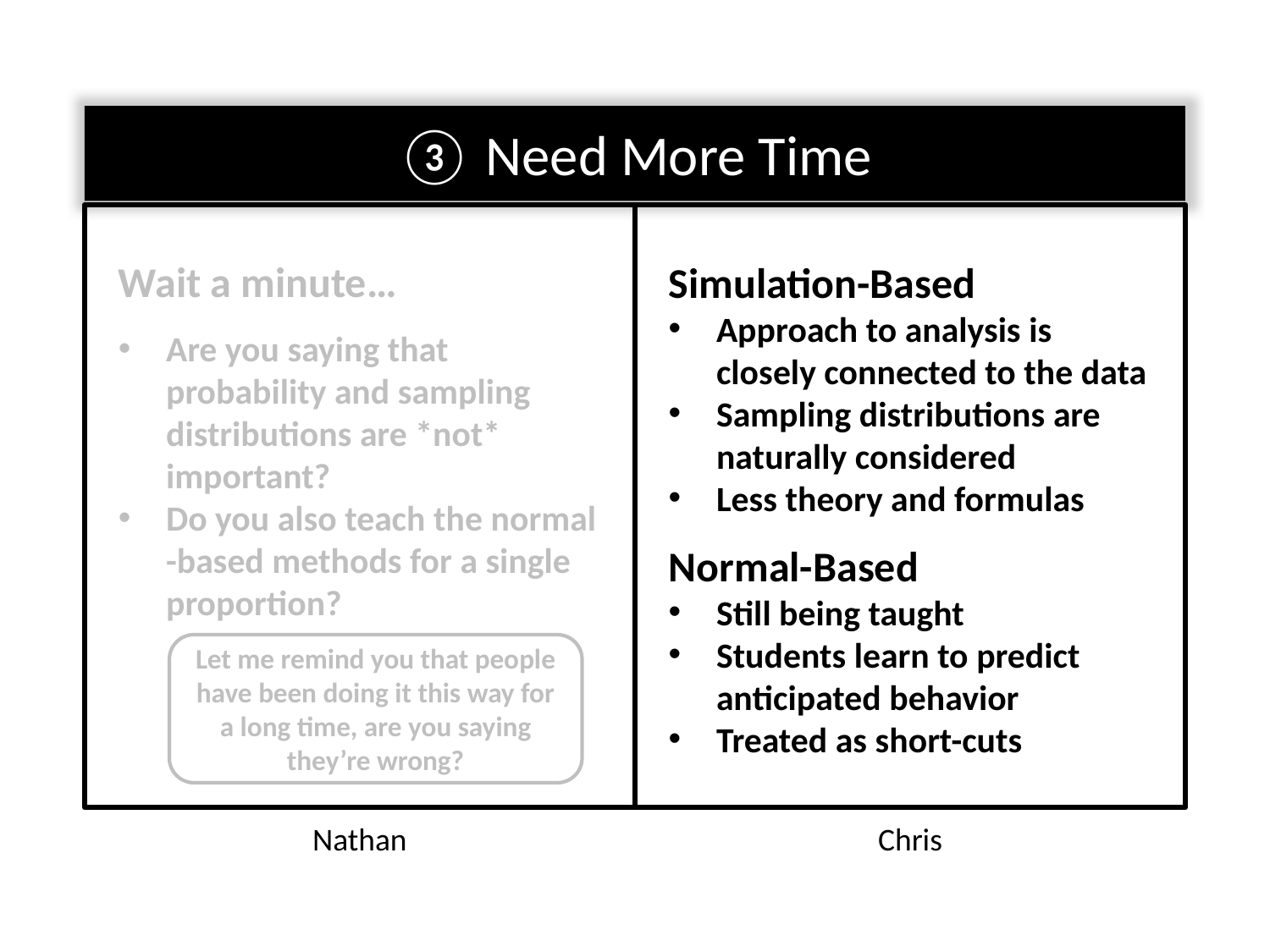

③ Need More Time

Wait a minute…

Are you saying that probability and sampling distributions are *not* important?
Do you also teach the normal -based methods for a single proportion?

Simulation-Based
Approach to analysis is closely connected to the data
Sampling distributions are naturally considered
Less theory and formulas

Normal-Based
Still being taught
Students learn to predict anticipated behavior
Treated as short-cuts
Let me remind you that people have been doing it this way for a long time, are you saying they’re wrong?
Nathan
Chris